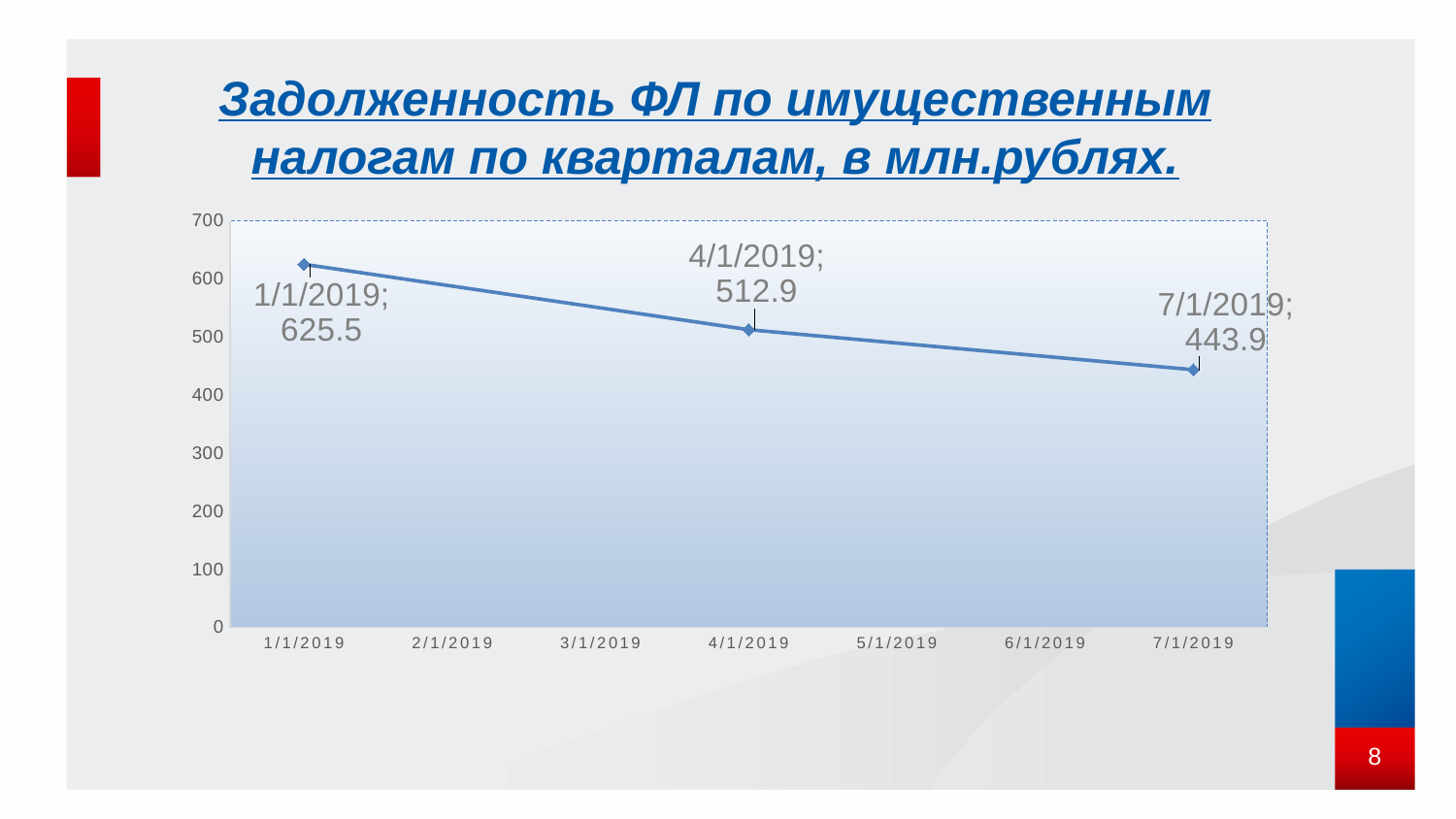

# Задолженность ФЛ по имущественным налогам по кварталам, в млн.рублях.

### Chart

| Category |  |
|---|---|
| 43466 | 625.5 |
| 43556 | 512.9 |
| 43647 | 443.9 |
8